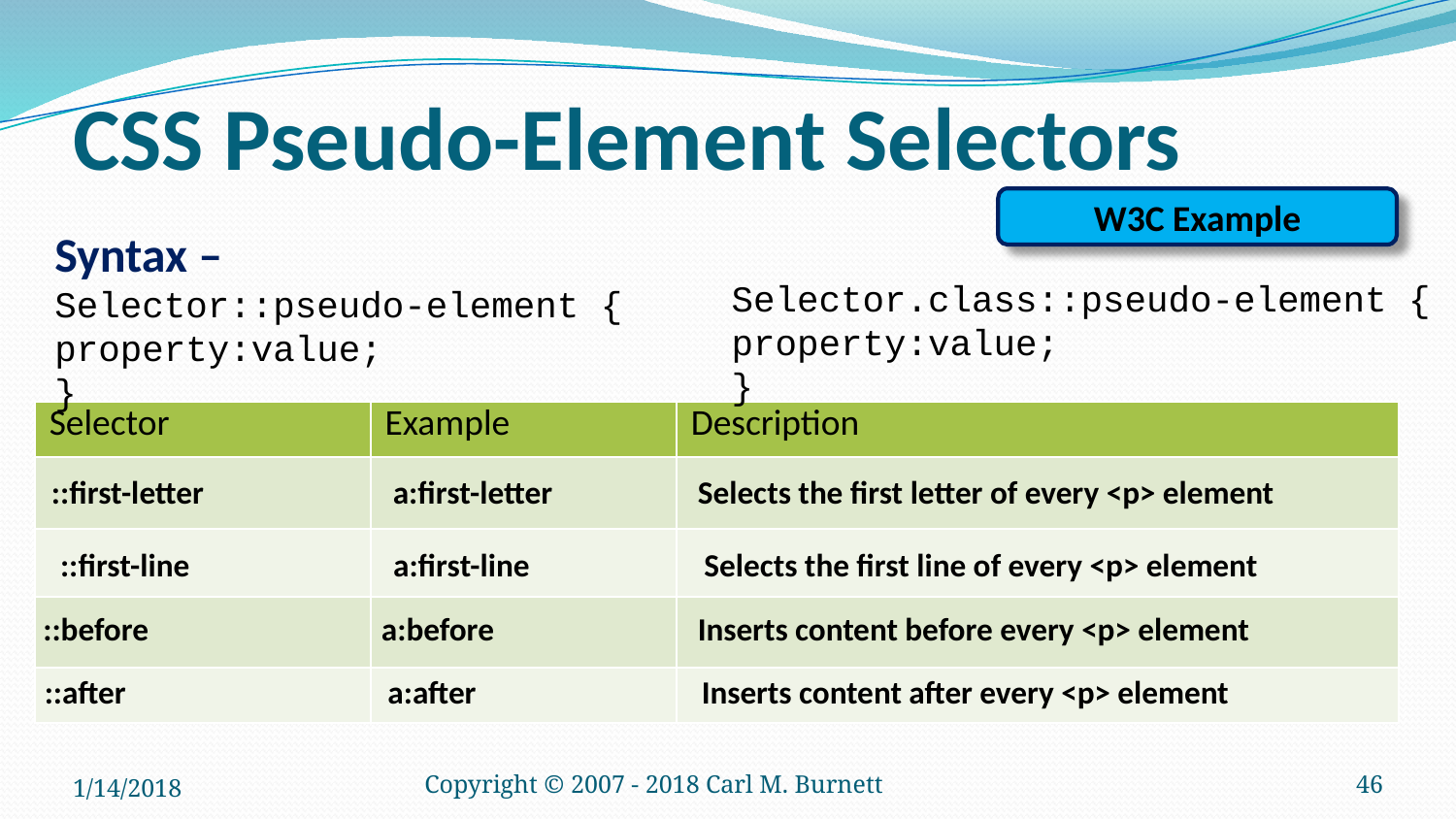

# CSS Pseudo-Element Selectors
W3C Example
Syntax –
Selector::pseudo-element {
property:value;
}
Selector.class::pseudo-element {
property:value;
}
| Selector | Example | Description |
| --- | --- | --- |
|  |  |  |
|  |  |  |
|  |  |  |
|  |  |  |
::first-letter                          a:first-letter                    Selects the first letter of every <p> element
::first-line                            a:first-line                        Selects the first line of every <p> element
::before                                a:before                            Inserts content before every <p> element
::after                                    a:after                               Inserts content after every <p> element
1/14/2018
Copyright © 2007 - 2018 Carl M. Burnett
46